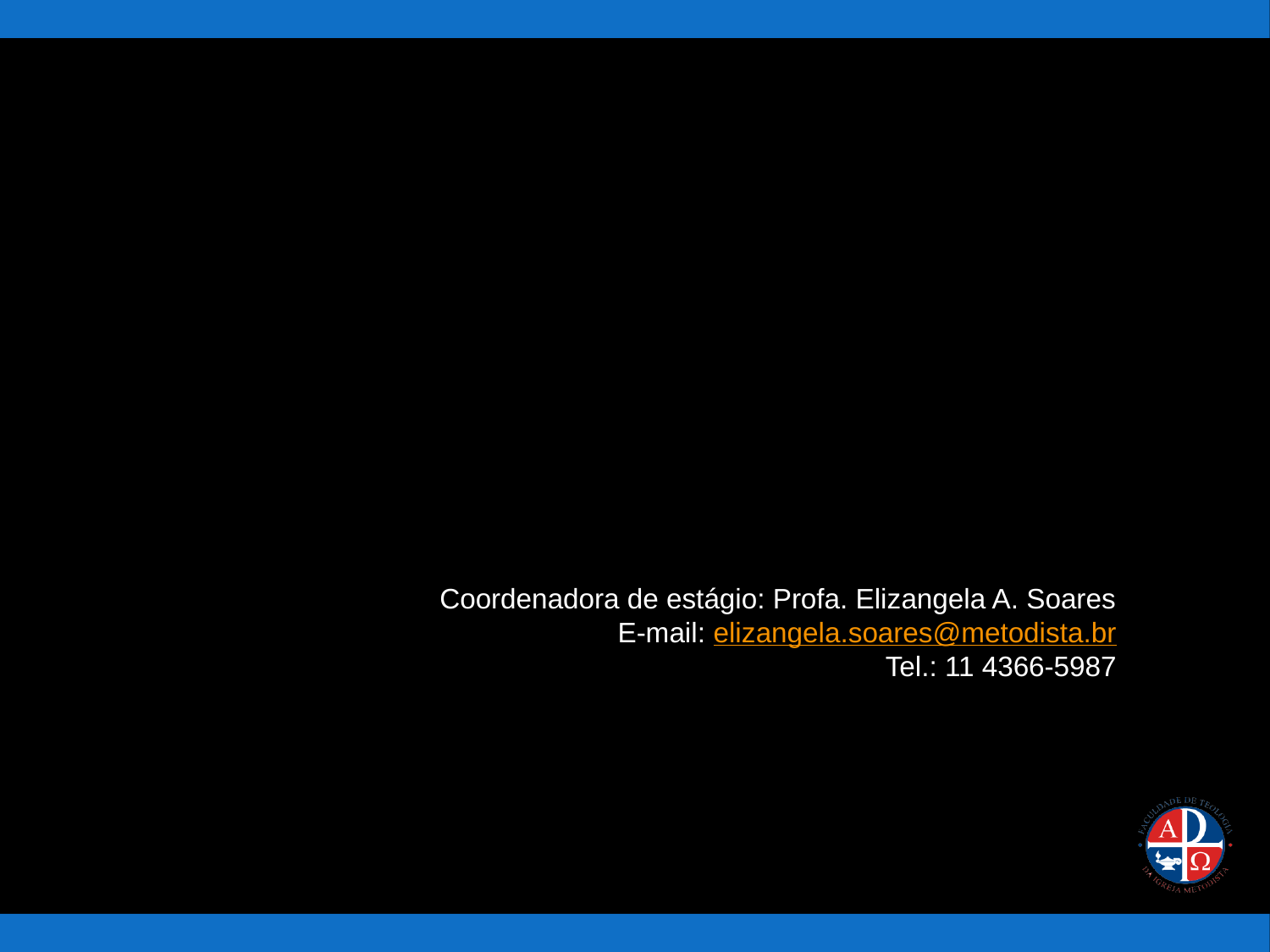

Coordenadora de estágio: Profa. Elizangela A. Soares
E-mail: elizangela.soares@metodista.br
Tel.: 11 4366-5987